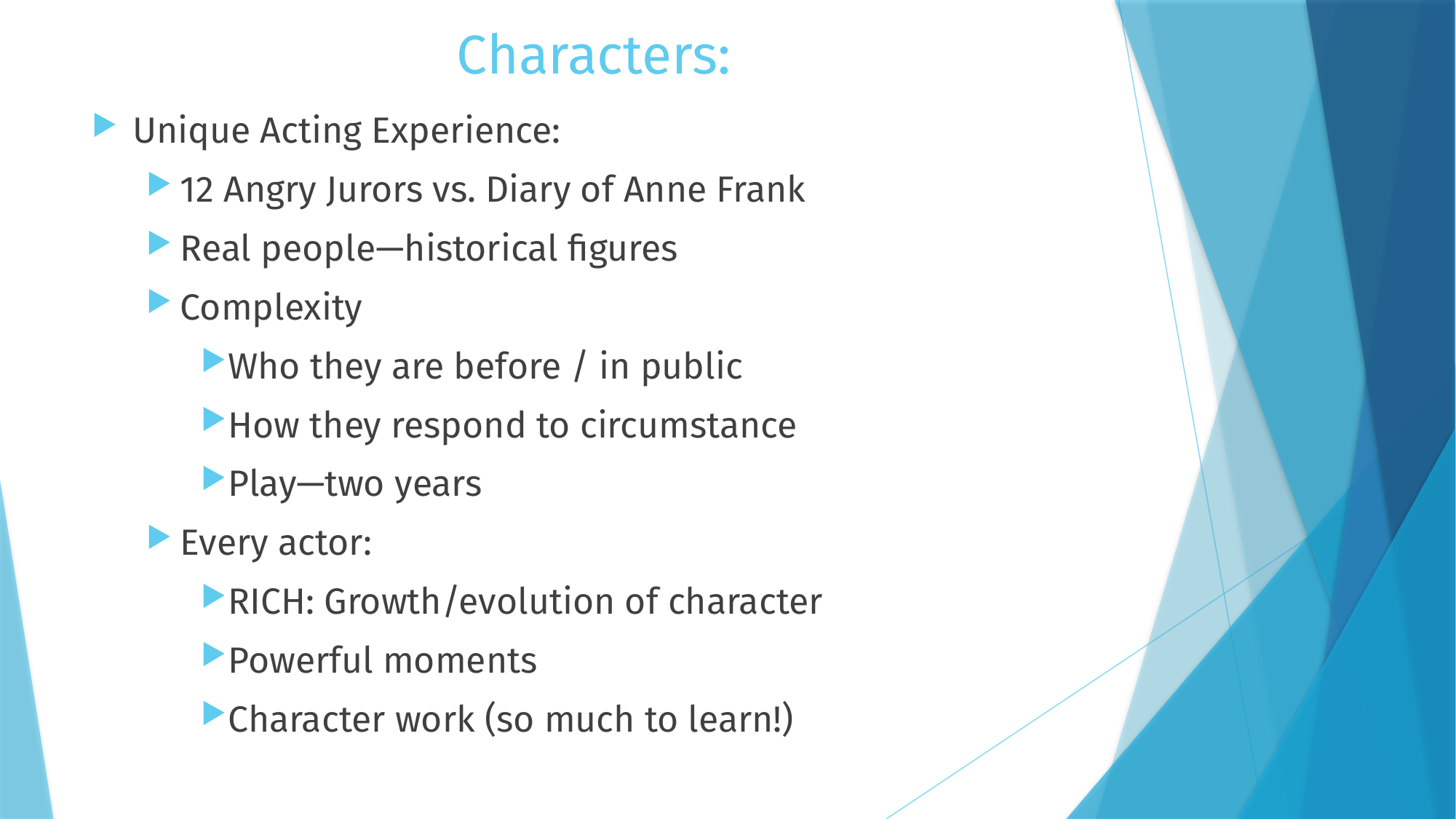

# Characters:
Unique Acting Experience:
12 Angry Jurors vs. Diary of Anne Frank
Real people—historical figures
Complexity
Who they are before / in public
How they respond to circumstance
Play—two years
Every actor:
RICH: Growth/evolution of character
Powerful moments
Character work (so much to learn!)